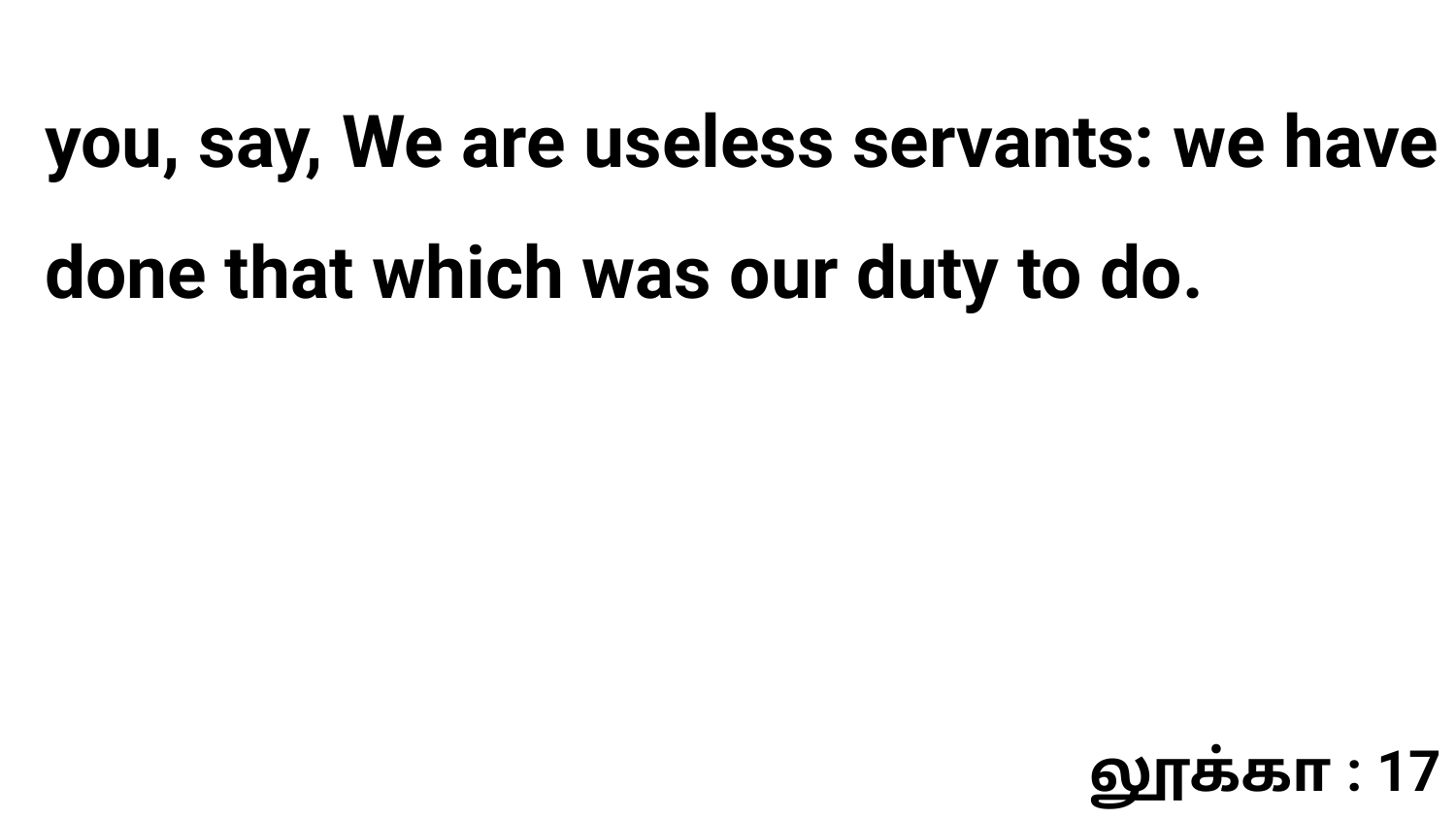

you, say, We are useless servants: we have done that which was our duty to do.
லூக்கா : 17